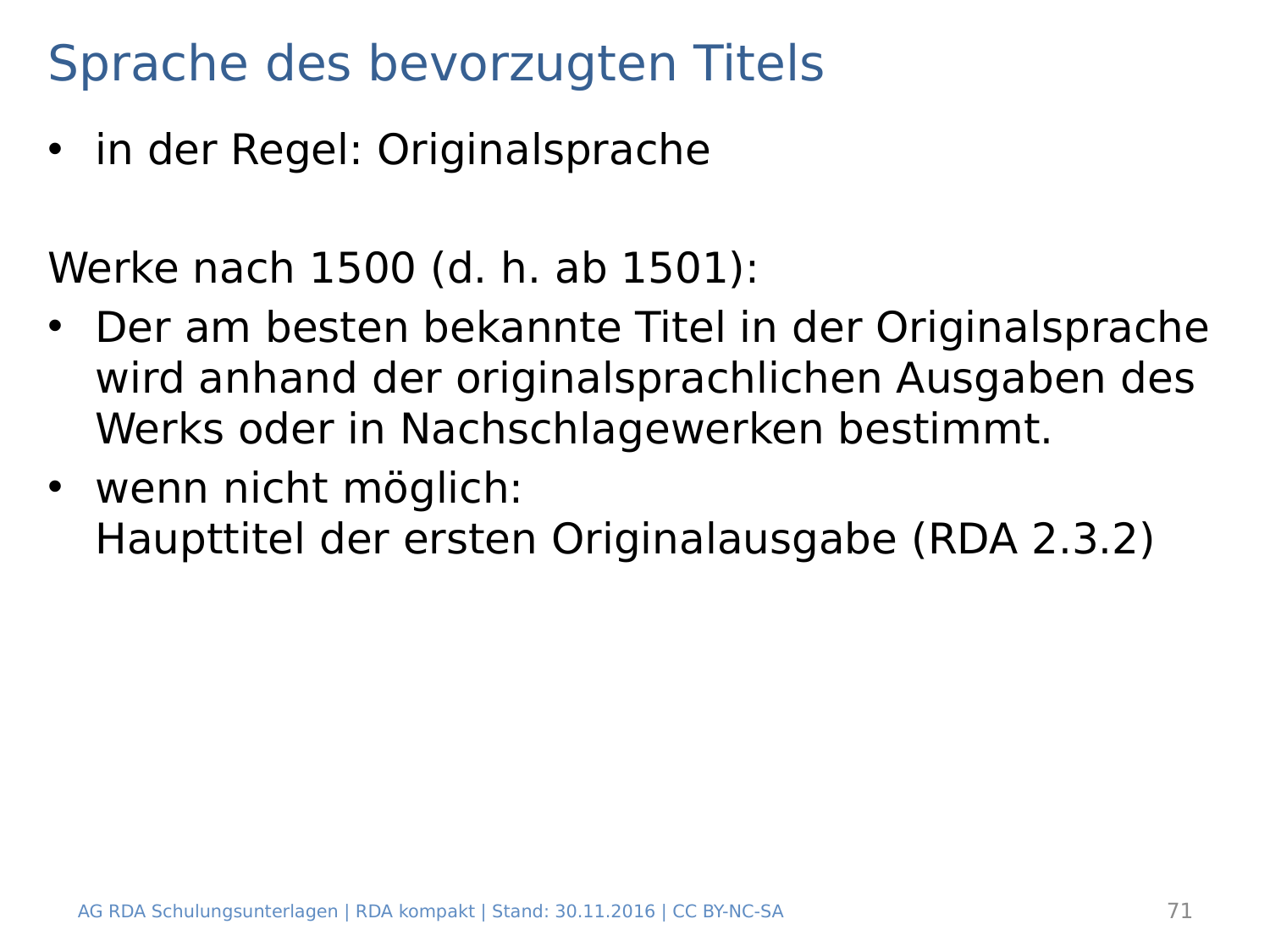

# Sprache des bevorzugten Titels
in der Regel: Originalsprache

Werke nach 1500 (d. h. ab 1501):
Der am besten bekannte Titel in der Originalsprache wird anhand der originalsprachlichen Ausgaben des Werks oder in Nachschlagewerken bestimmt.
wenn nicht möglich:
Haupttitel der ersten Originalausgabe (RDA 2.3.2)
71
AG RDA Schulungsunterlagen | RDA kompakt | Stand: 30.11.2016 | CC BY-NC-SA